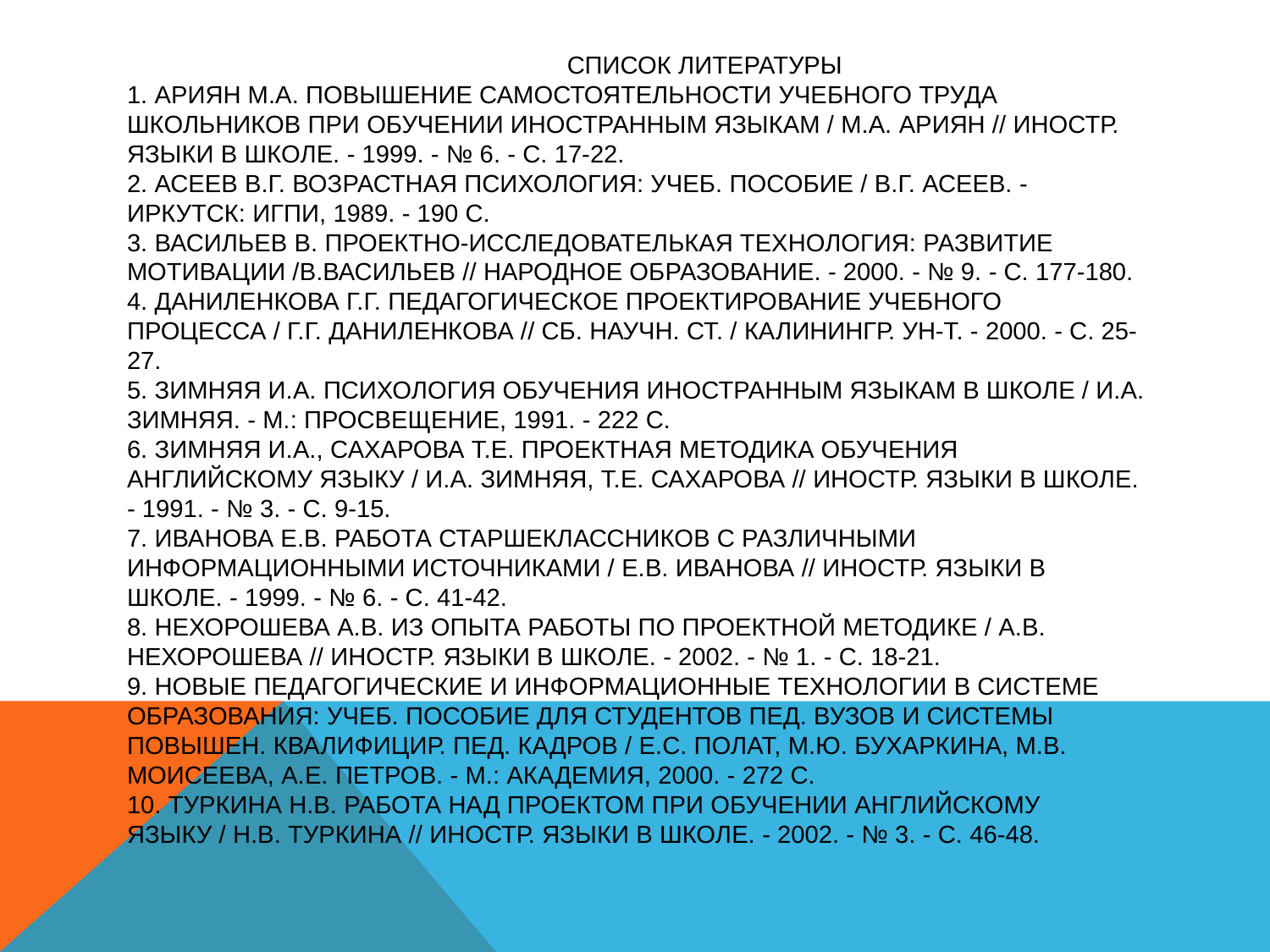

# Список литературы 1. Ариян М.А. Повышение самостоятельности учебного труда школьников при обучении иностранным языкам / М.А. Ариян // Иностр. языки в школе. - 1999. - № 6. - С. 17-22. 2. Асеев В.Г. Возрастная психология: Учеб. пособие / В.Г. Асеев. - Иркутск: ИГПИ, 1989. - 190 с. 3. Васильев В. Проектно-исследователькая технология: развитие мотивации /В.Васильев // Народное образование. - 2000. - № 9. - С. 177-180. 4. Даниленкова Г.Г. Педагогическое проектирование учебного процесса / Г.Г. Даниленкова // Сб. научн. ст. / Калинингр. ун-т. - 2000. - С. 25-27. 5. Зимняя И.А. Психология обучения иностранным языкам в школе / И.А. Зимняя. - М.: Просвещение, 1991. - 222 с. 6. Зимняя И.А., Сахарова Т.Е. Проектная методика обучения английскому языку / И.А. Зимняя, Т.Е. Сахарова // Иностр. языки в школе. - 1991. - № 3. - С. 9-15. 7. Иванова Е.В. Работа старшеклассников с различными информационными источниками / Е.В. Иванова // Иностр. языки в школе. - 1999. - № 6. - С. 41-42. 8. Нехорошева А.В. Из опыта работы по проектной методике / А.В. Нехорошева // Иностр. языки в школе. - 2002. - № 1. - С. 18-21. 9. Новые педагогические и информационные технологии в системе образования: Учеб. пособие для студентов пед. вузов и системы повышен. квалифицир. пед. кадров / Е.С. Полат, М.Ю. Бухаркина, М.В. Моисеева, А.Е. Петров. - М.: Академия, 2000. - 272 с. 10. Туркина Н.В. Работа над проектом при обучении английскому языку / Н.В. Туркина // Иностр. языки в школе. - 2002. - № 3. - С. 46-48.